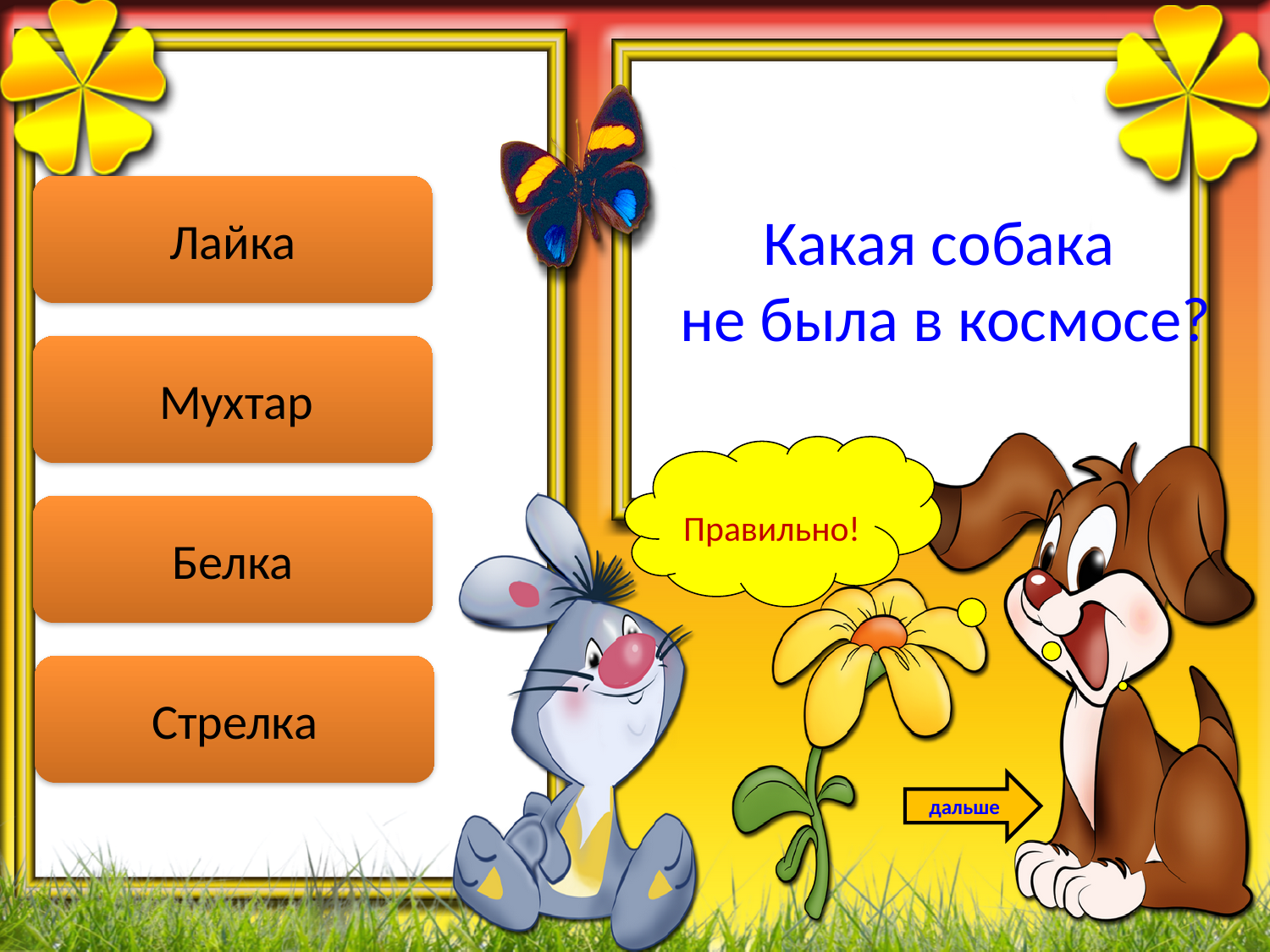

Лайка
Какая собака
не была в космосе?
 Мухтар

Правильно!
Белка
Стрелка
дальше